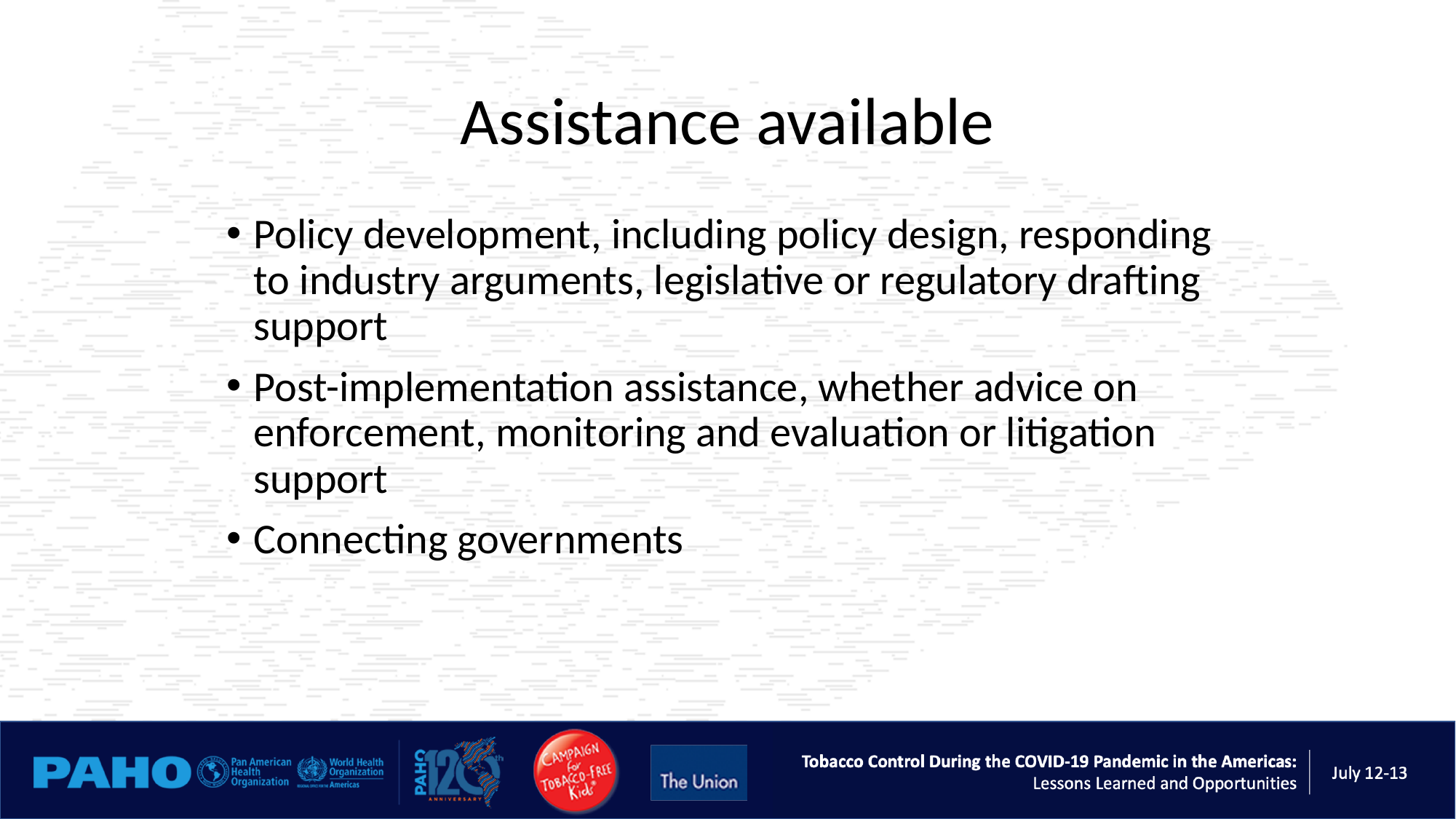

# Assistance available
Policy development, including policy design, responding to industry arguments, legislative or regulatory drafting support
Post-implementation assistance, whether advice on enforcement, monitoring and evaluation or litigation support
Connecting governments